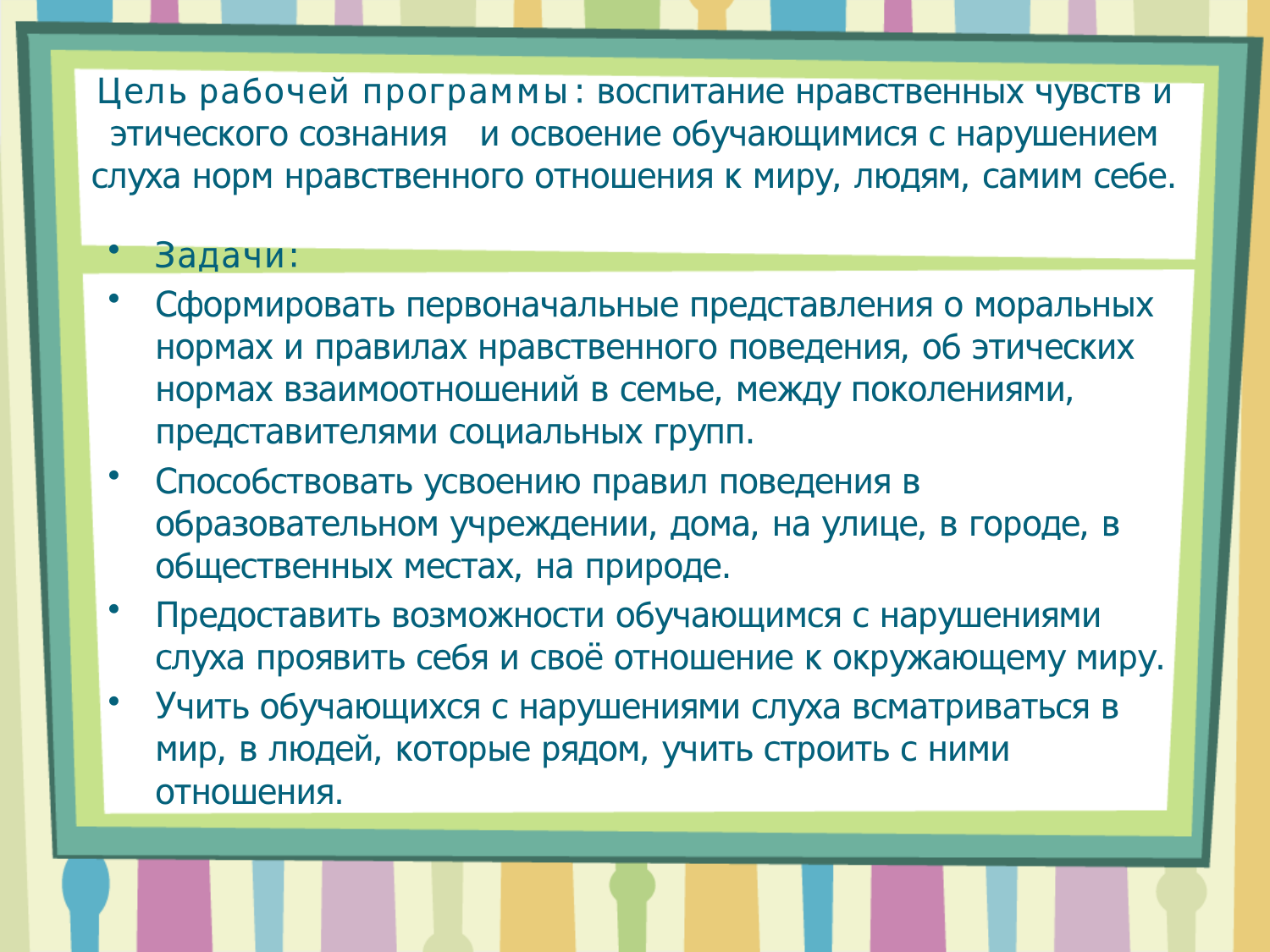

# Цель рабочей программы: воспитание нравственных чувств и этического сознания   и освоение обучающимися с нарушением слуха норм нравственного отношения к миру, людям, самим себе.
Задачи:
Сформировать первоначальные представления о моральных нормах и правилах нравственного поведения, об этических нормах взаимоотношений в семье, между поколениями, представителями социальных групп.
Способствовать усвоению правил поведения в образовательном учреждении, дома, на улице, в городе, в общественных местах, на природе.
Предоставить возможности обучающимся с нарушениями слуха проявить себя и своё отношение к окружающему миру.
Учить обучающихся с нарушениями слуха всматриваться в мир, в людей, которые рядом, учить строить с ними отношения.